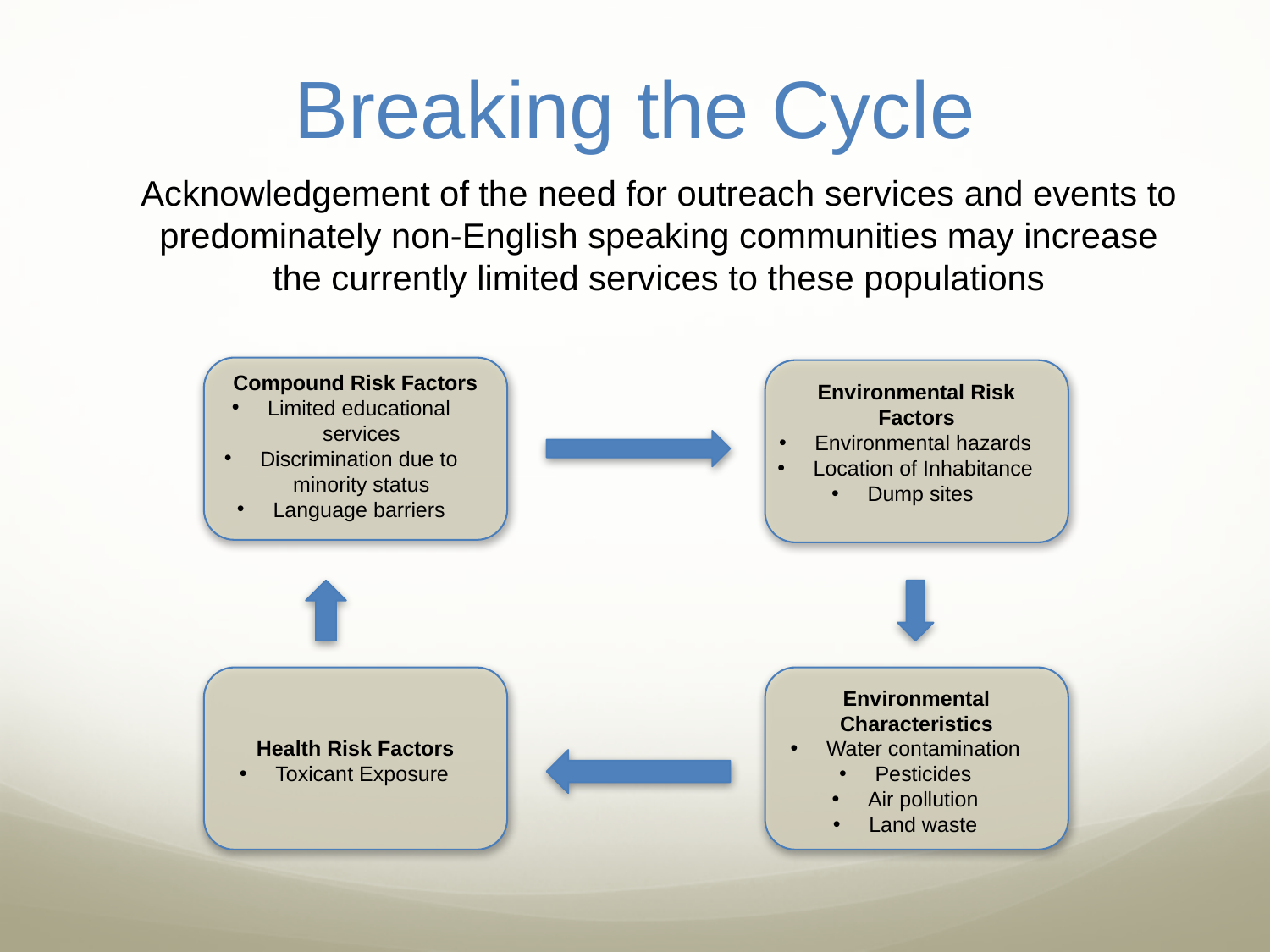

# Breaking the Cycle
	Acknowledgement of the need for outreach services and events to predominately non-English speaking communities may increase the currently limited services to these populations

Environmental Risk Factors
 Environmental hazards
 Location of Inhabitance
 Dump sites

Compound Risk Factors
 Limited educational
  services
 Discrimination due to
  minority status
 Language barriers

Environmental Characteristics
 Water contamination
 Pesticides
 Air pollution
 Land waste

Health Risk Factors
 Toxicant Exposure